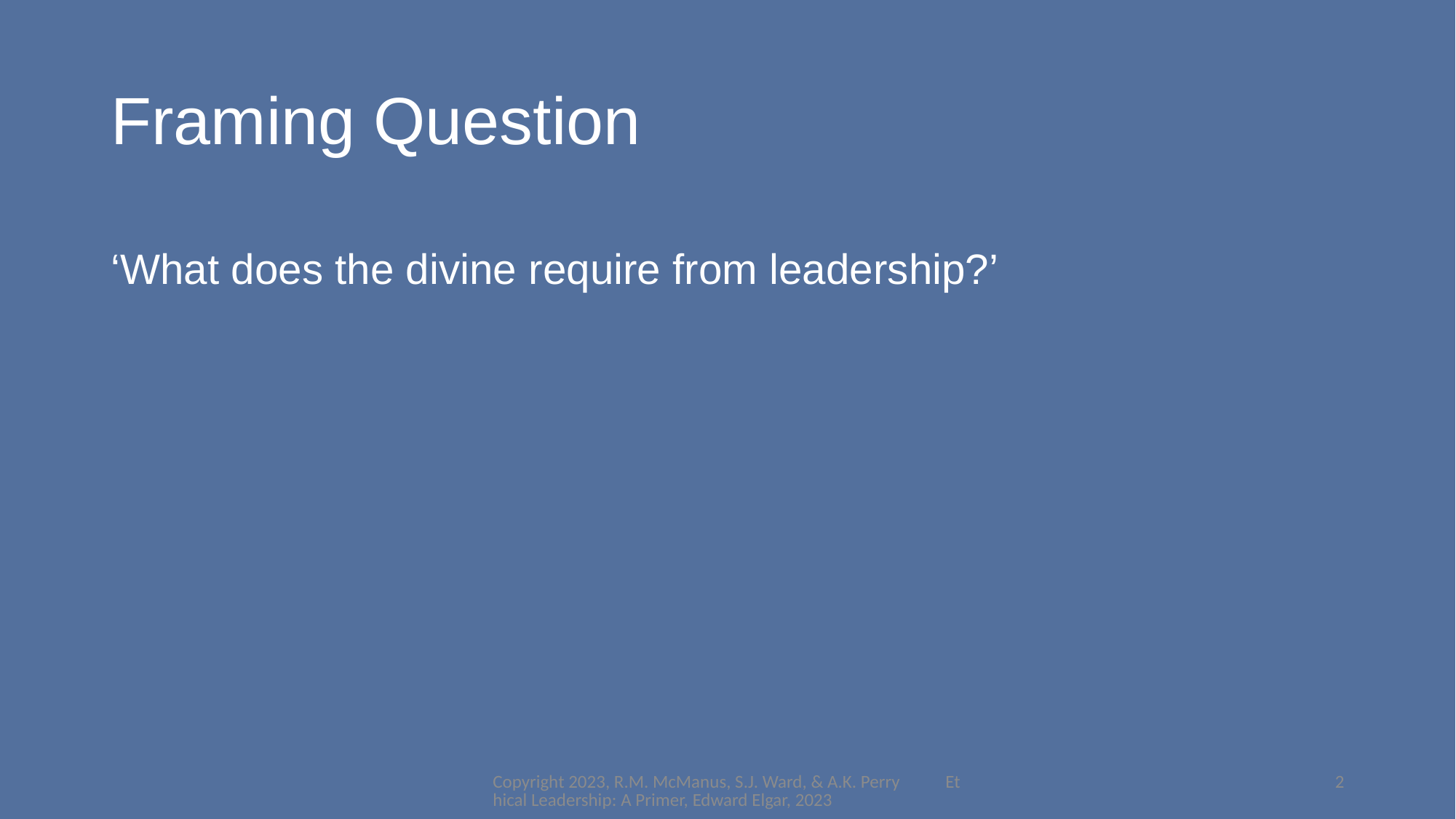

# Framing Question
‘What does the divine require from leadership?’
Copyright 2023, R.M. McManus, S.J. Ward, & A.K. Perry           Ethical Leadership: A Primer, Edward Elgar, 2023
2